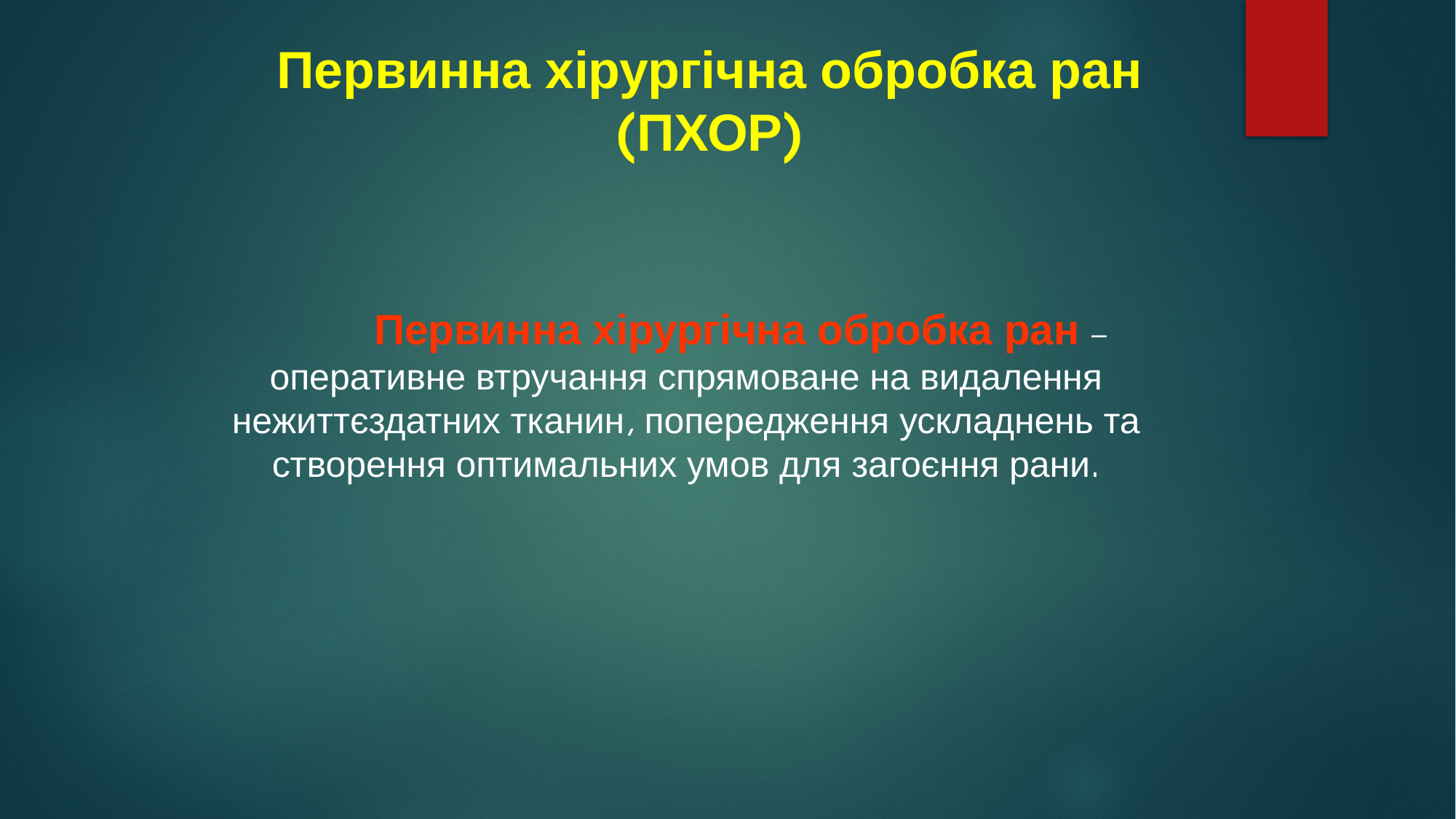

# Первинна хірургічна обробка ран (ПХОР)

		Первинна хірургічна обробка ран – оперативне втручання спрямоване на видалення нежиттєздатних тканин, попередження ускладнень та створення оптимальних умов для загоєння рани.